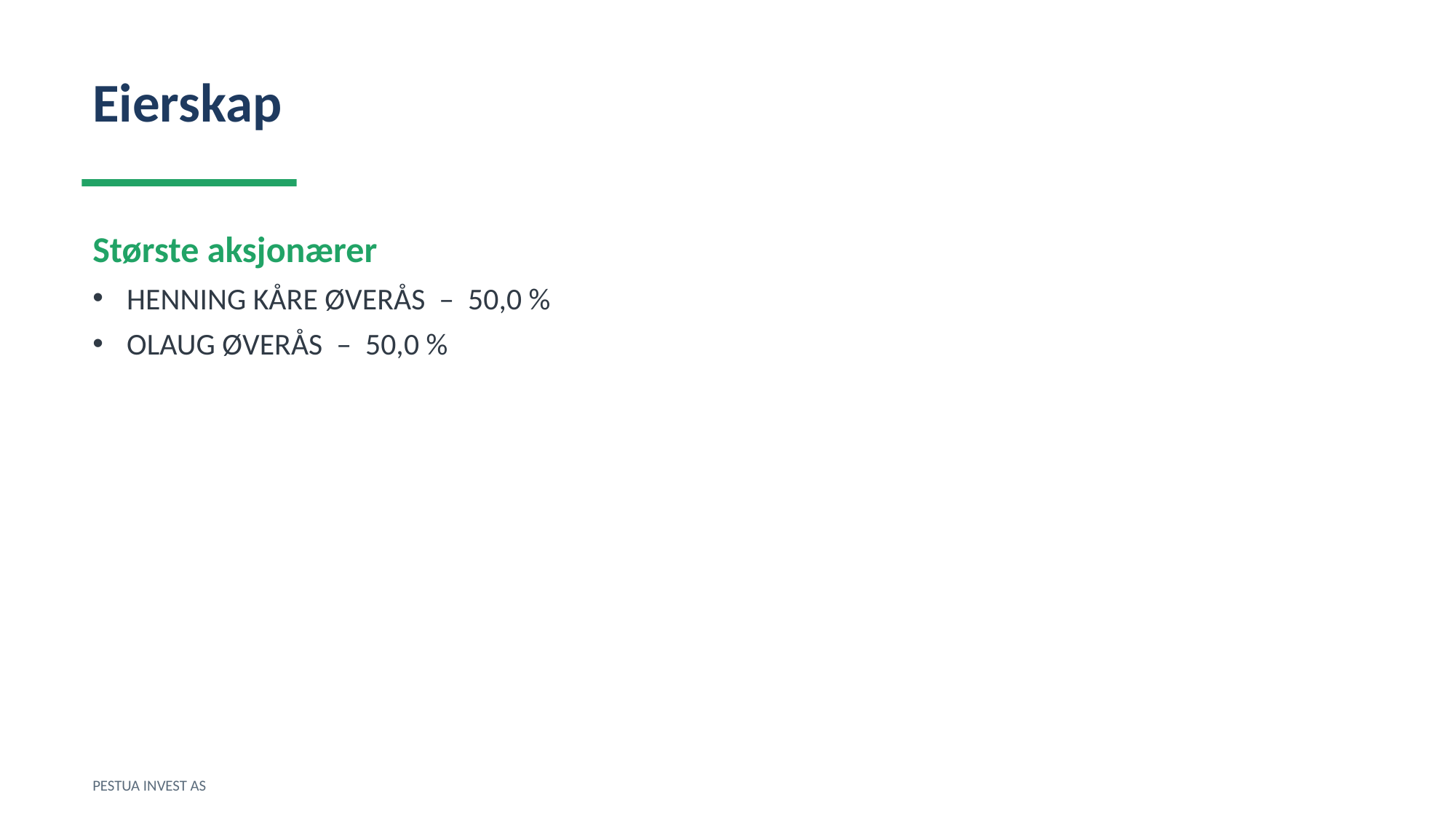

Eierskap

Største aksjonærer
HENNING KÅRE ØVERÅS  –  50,0 %
OLAUG ØVERÅS  –  50,0 %
PESTUA INVEST AS